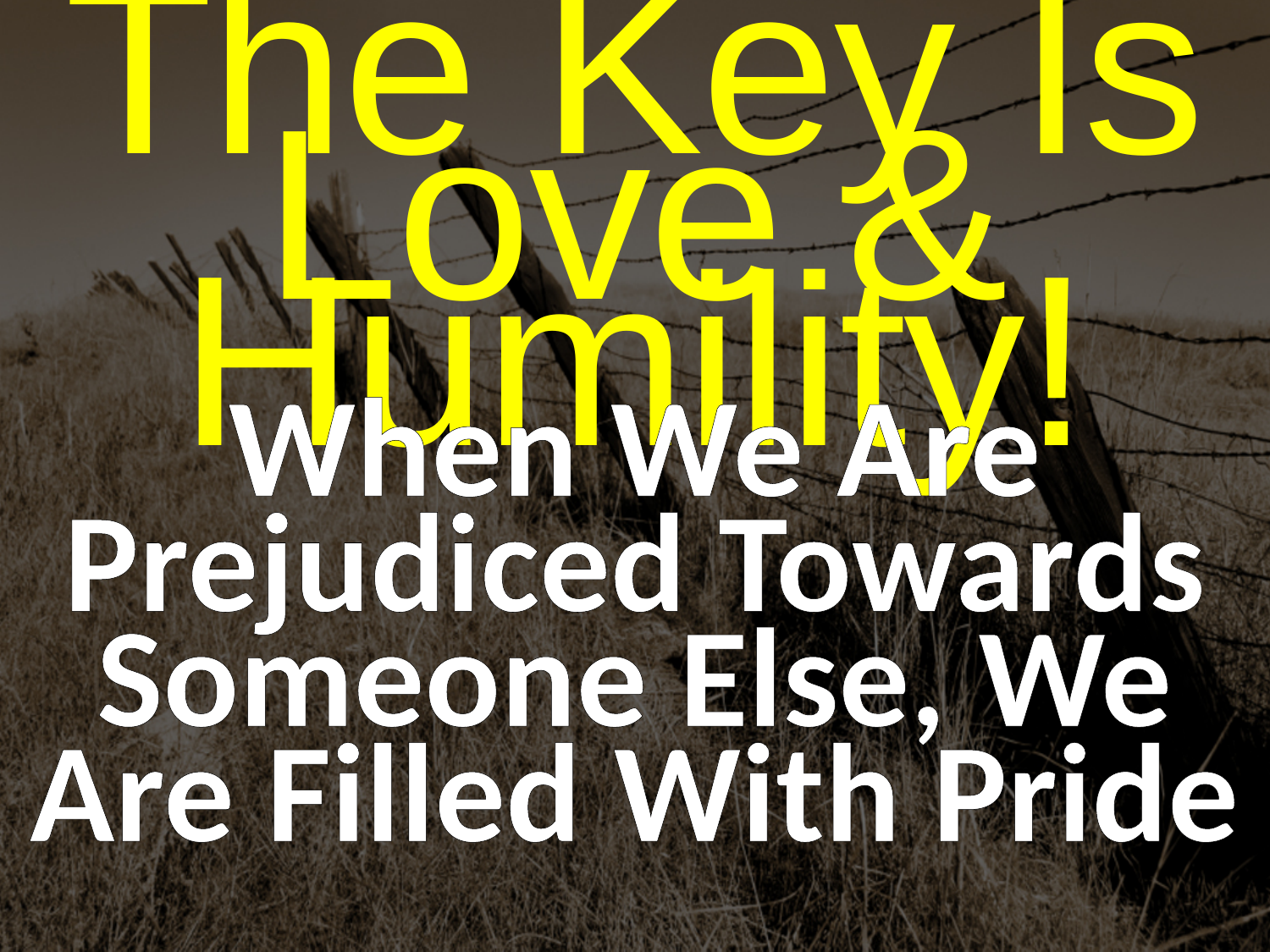

The Key Is
Love & Humility!
When We Are Prejudiced Towards Someone Else, We Are Filled With Pride